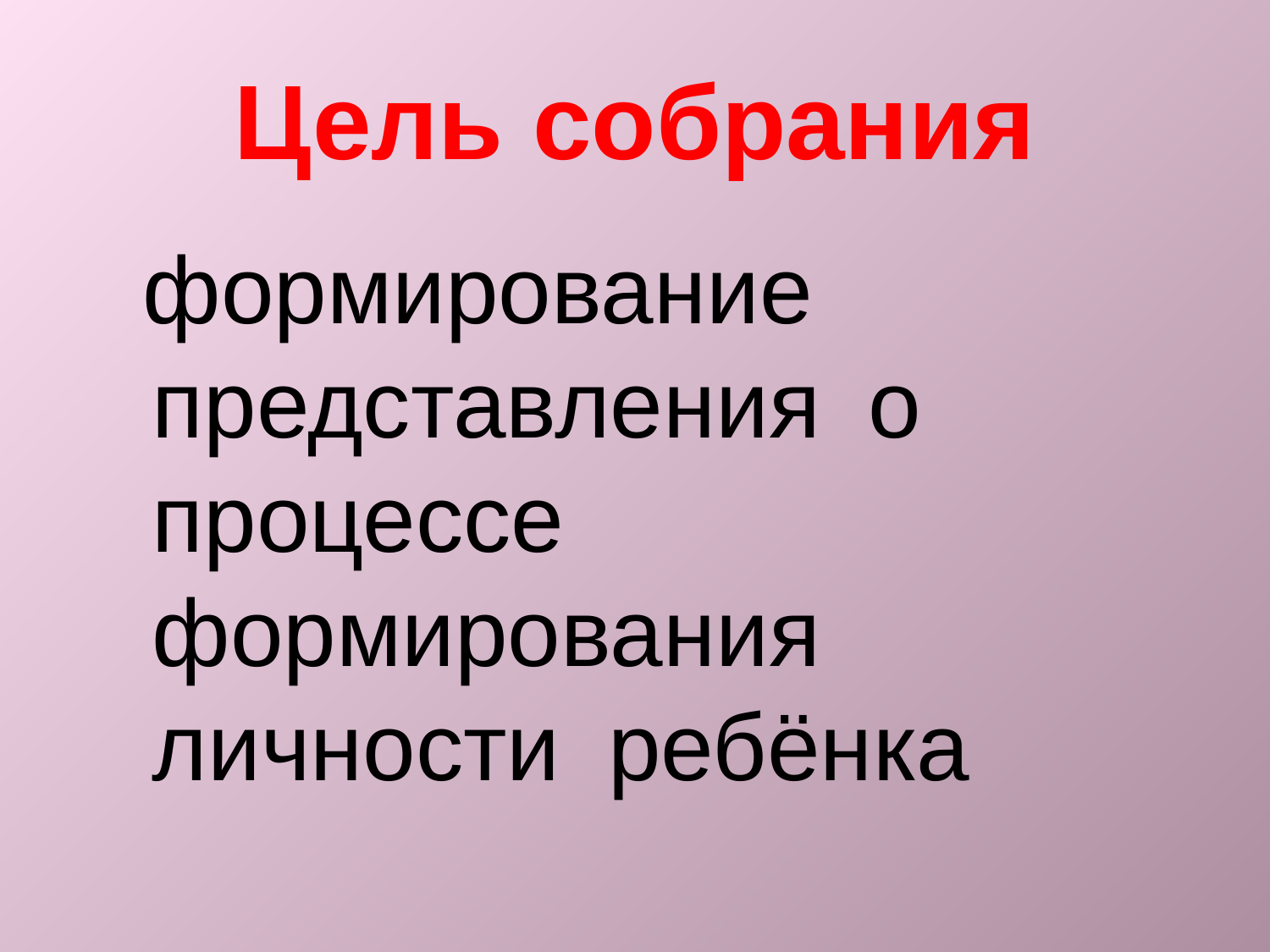

# Цель собрания
  формирование представления  о процессе формирования личности  ребёнка